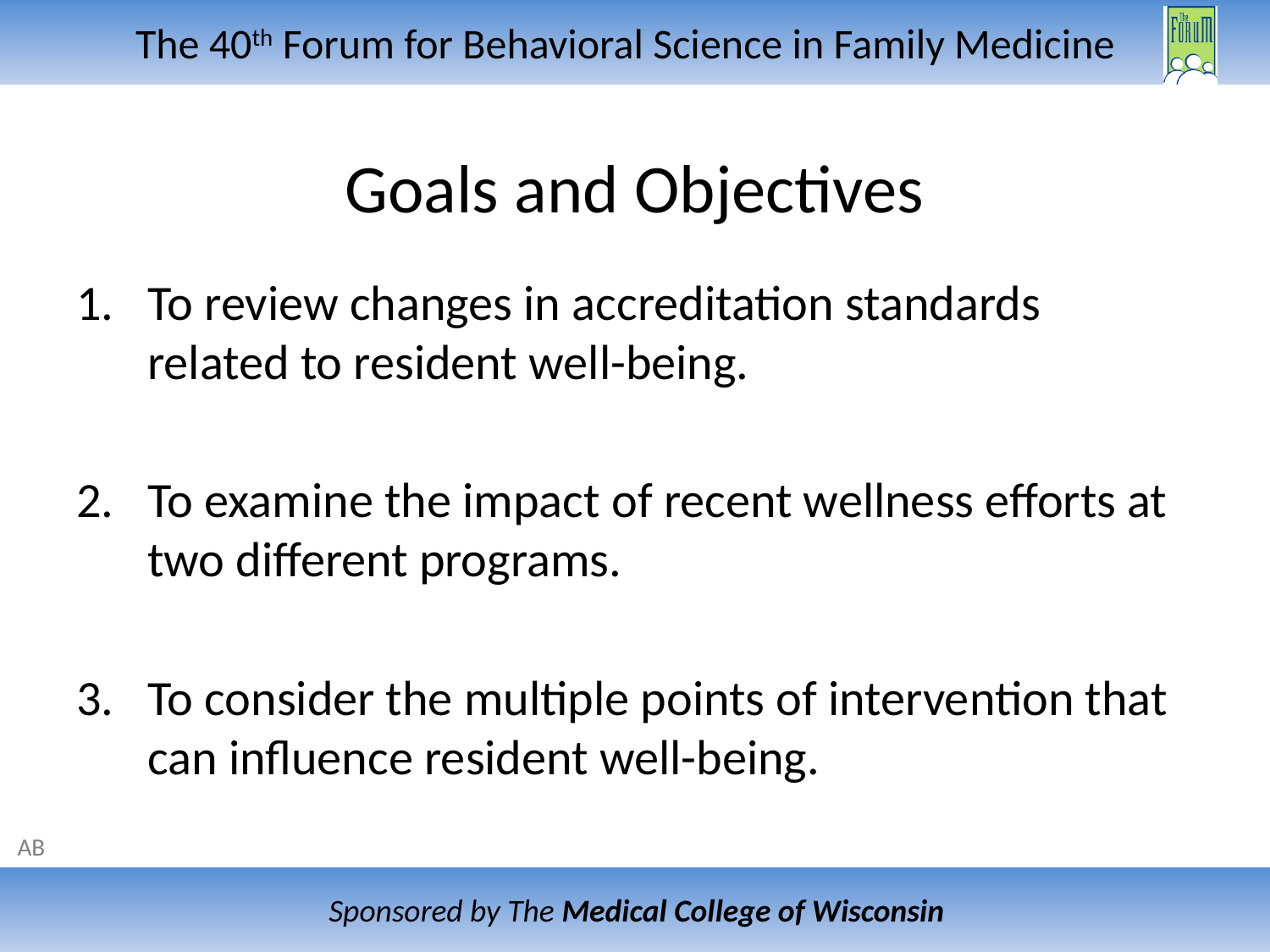

# Goals and Objectives
To review changes in accreditation standards related to resident well-being.

To examine the impact of recent wellness efforts at two different programs.

To consider the multiple points of intervention that can influence resident well-being.
AB